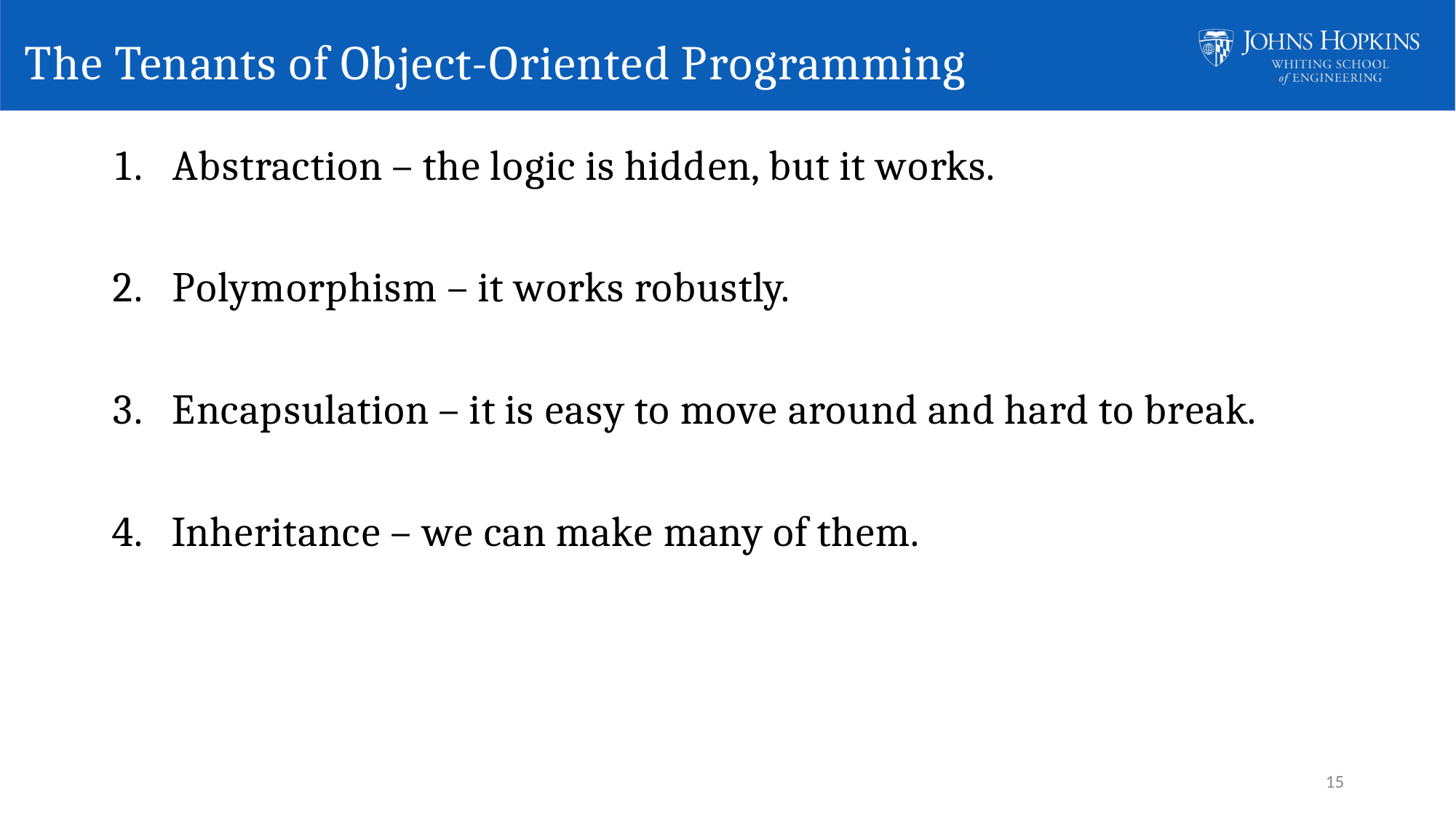

# The Tenants of Object-Oriented Programming
Abstraction – the logic is hidden, but it works.

Polymorphism – it works robustly.

Encapsulation – it is easy to move around and hard to break.

Inheritance – we can make many of them.
15